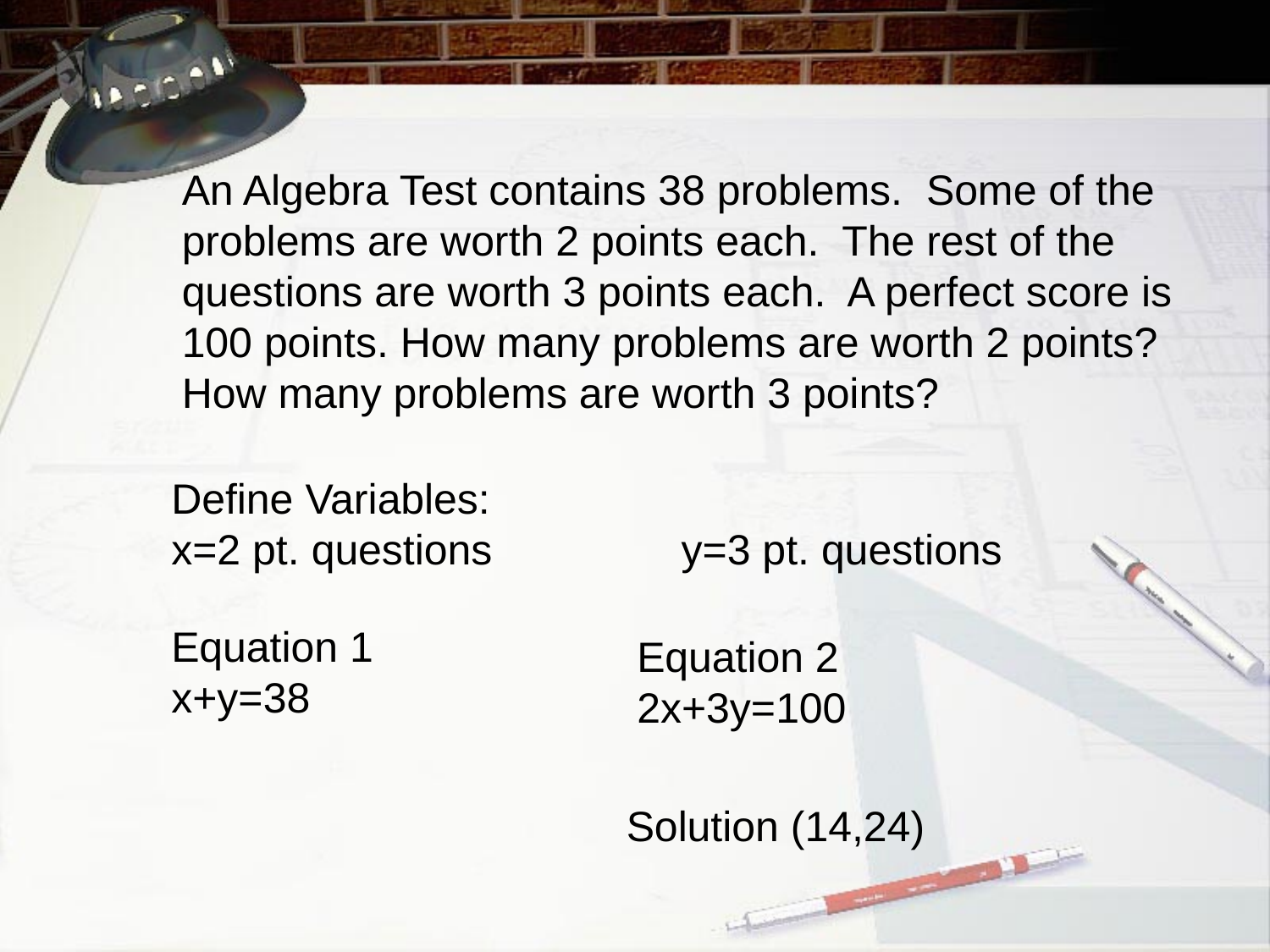

An Algebra Test contains 38 problems.  Some of the problems are worth 2 points each.  The rest of the questions are worth 3 points each.  A perfect score is 100 points. How many problems are worth 2 points? How many problems are worth 3 points?
Define Variables:
x=2 pt. questions                y=3 pt. questions
Equation 1
x+y=38
Equation 2
2x+3y=100
Solution (14,24)